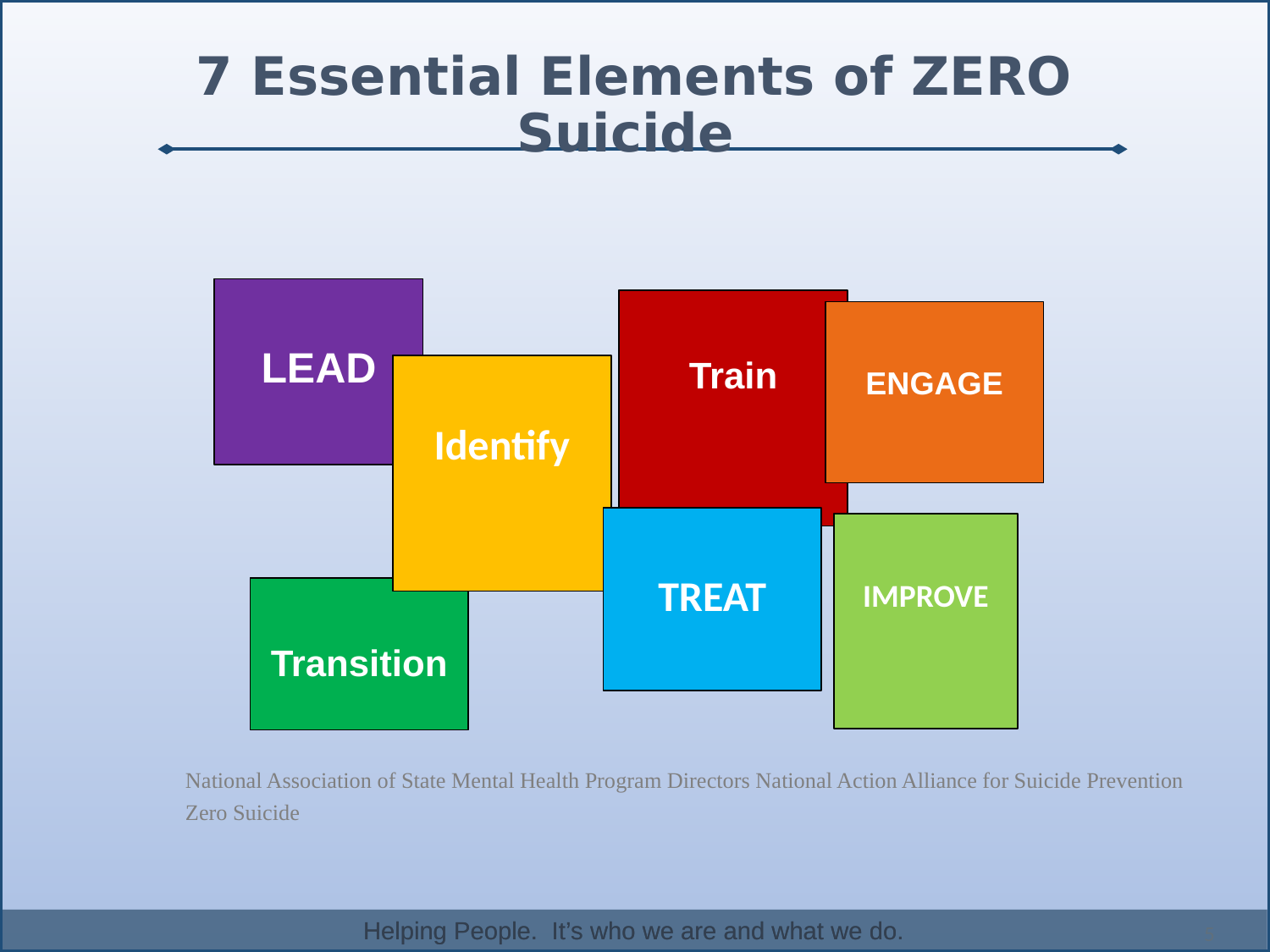

# 7 Essential Elements of ZERO Suicide

LEAD

Train

ENGAGE

Identify

TREAT

IMPROVE

Transition
National Association of State Mental Health Program Directors National Action Alliance for Suicide Prevention
Zero Suicide

5